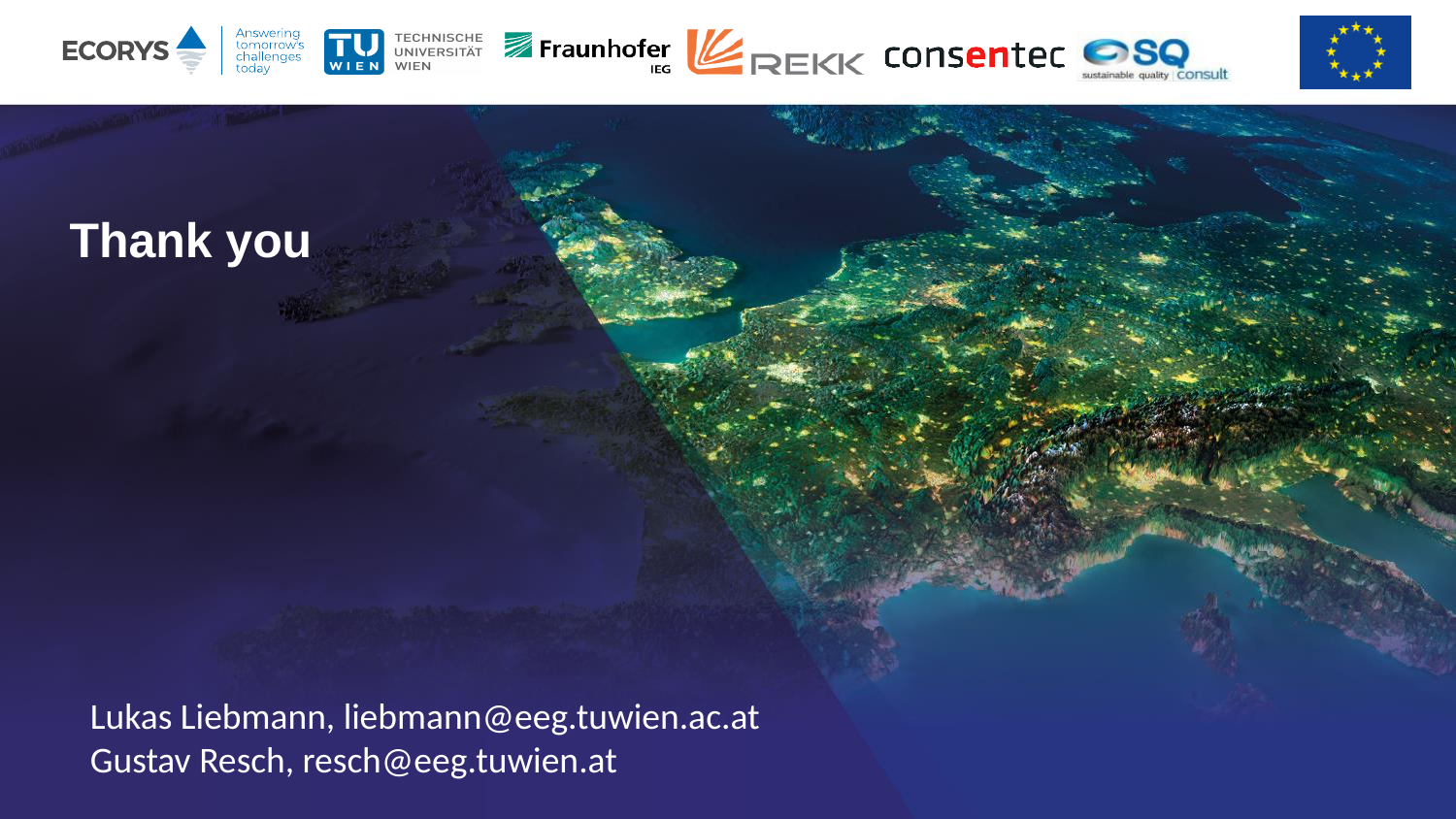

# Thank you
Lukas Liebmann, liebmann@eeg.tuwien.ac.at
Gustav Resch, resch@eeg.tuwien.at